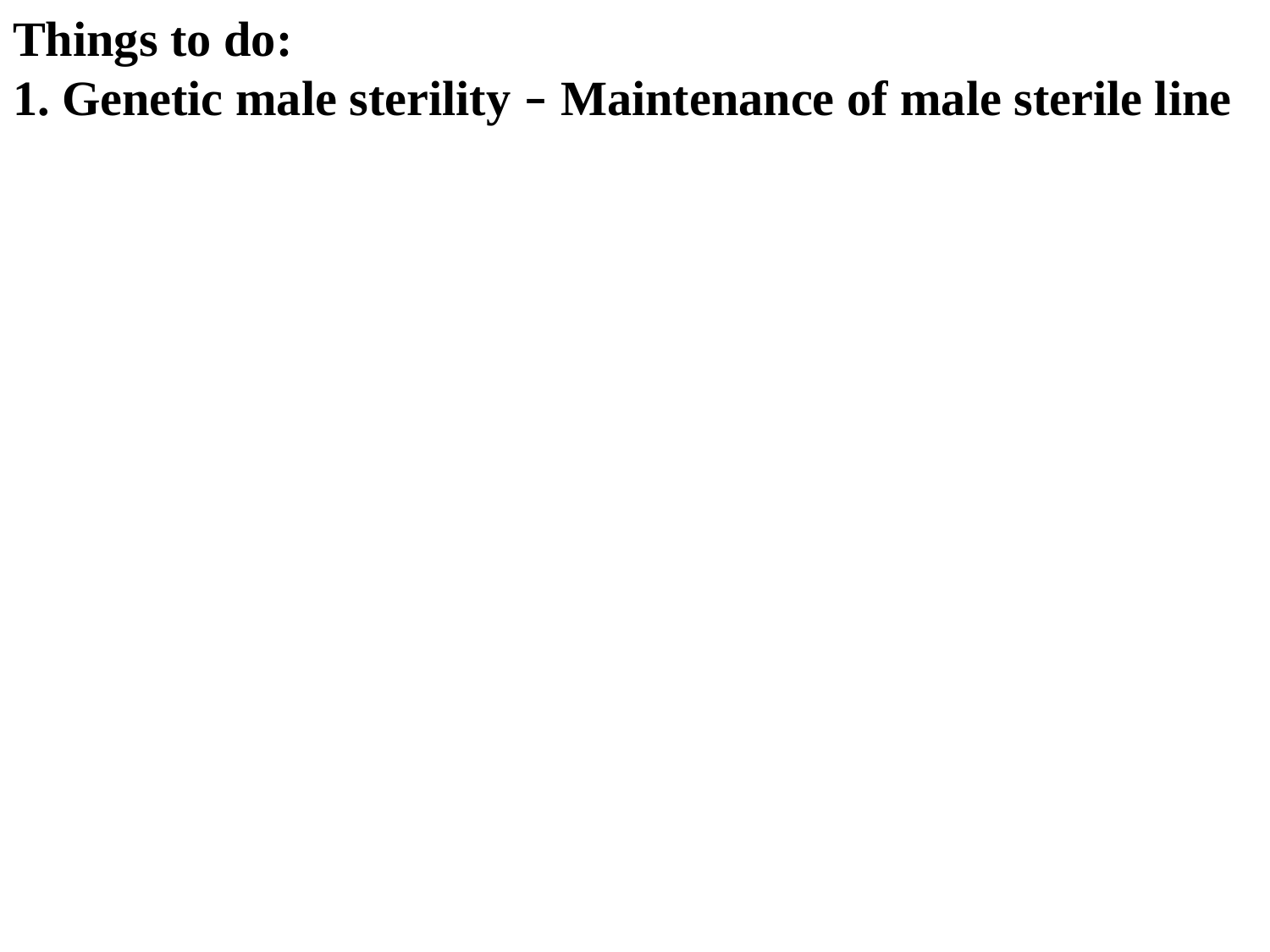

Things to do:
1. Genetic male sterility – Maintenance of male sterile line